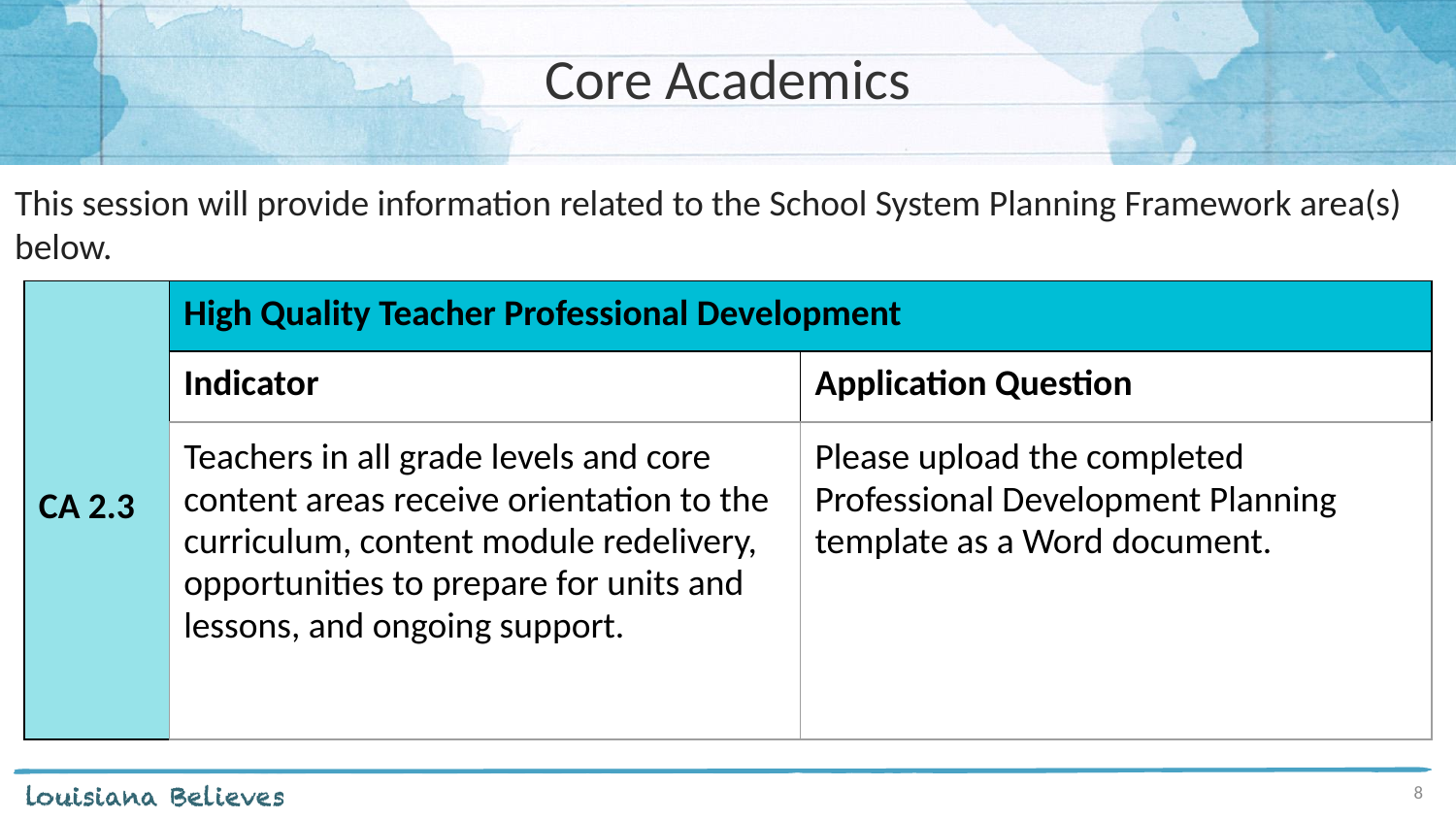

# Core Academics
This session will provide information related to the School System Planning Framework area(s) below.
| CA 2.3 | High Quality Teacher Professional Development |  |
| --- | --- | --- |
|  | Indicator | Application Question |
|  | Teachers in all grade levels and core content areas receive orientation to the curriculum, content module redelivery, opportunities to prepare for units and lessons, and ongoing support. | Please upload the completed Professional Development Planning template as a Word document. |